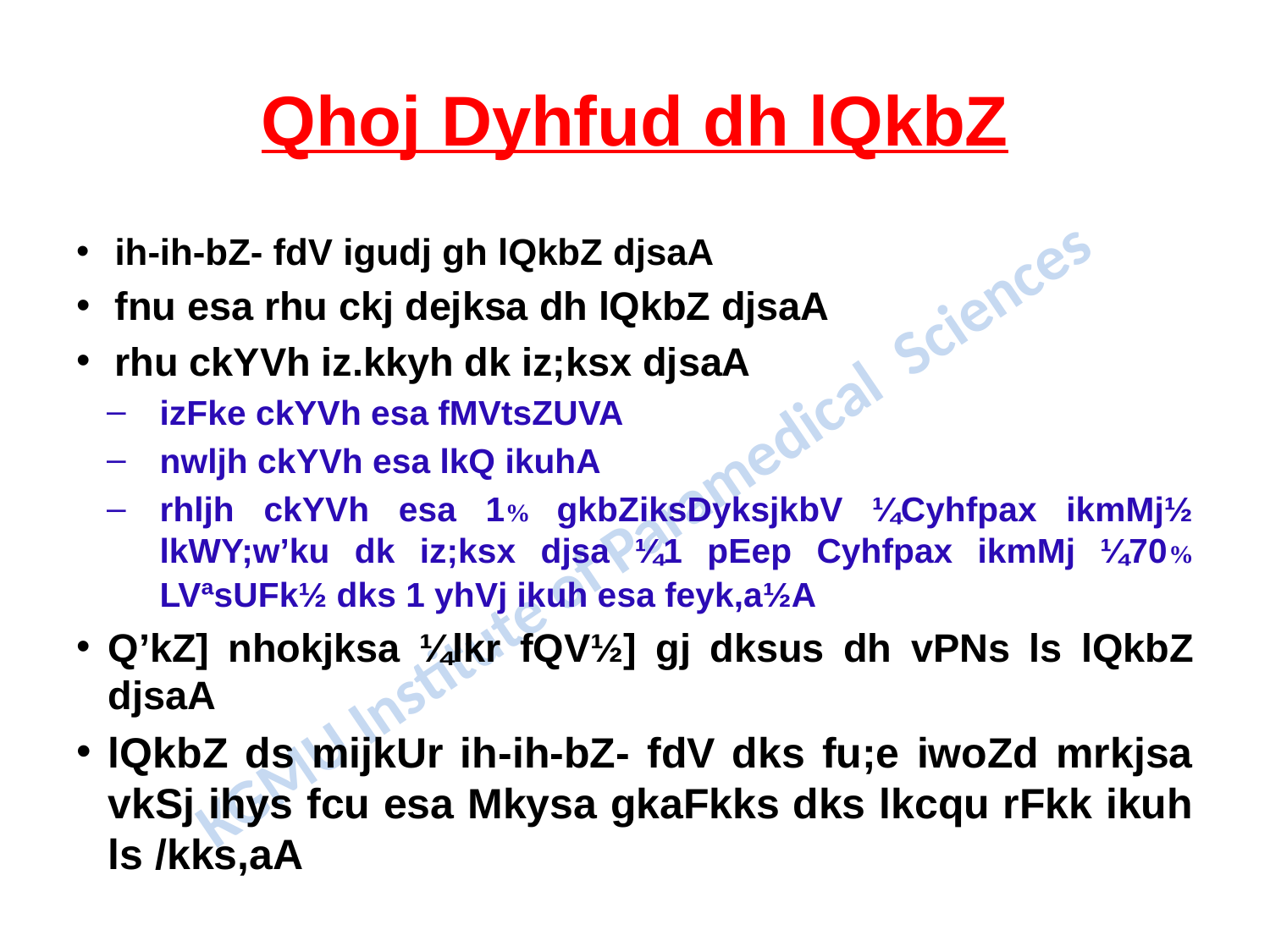

# Qhoj Dyhfud dh lQkbZ
ih-ih-bZ- fdV igudj gh lQkbZ djsaA
fnu esa rhu ckj dejksa dh lQkbZ djsaA
rhu ckYVh iz.kkyh dk iz;ksx djsaA
izFke ckYVh esa fMVtsZUVA
nwljh ckYVh esa lkQ ikuhA
rhljh ckYVh esa 1% gkbZiksDyksjkbV ¼Cyhfpax ikmMj½ lkWY;w’ku dk iz;ksx djsa ¼1 pEep Cyhfpax ikmMj ¼70% LVªsUFk½ dks 1 yhVj ikuh esa feyk,a½A
Q’kZ] nhokjksa ¼lkr fQV½] gj dksus dh vPNs ls lQkbZ djsaA
lQkbZ ds mijkUr ih-ih-bZ- fdV dks fu;e iwoZd mrkjsa vkSj ihys fcu esa Mkysa gkaFkks dks lkcqu rFkk ikuh ls /kks,aA